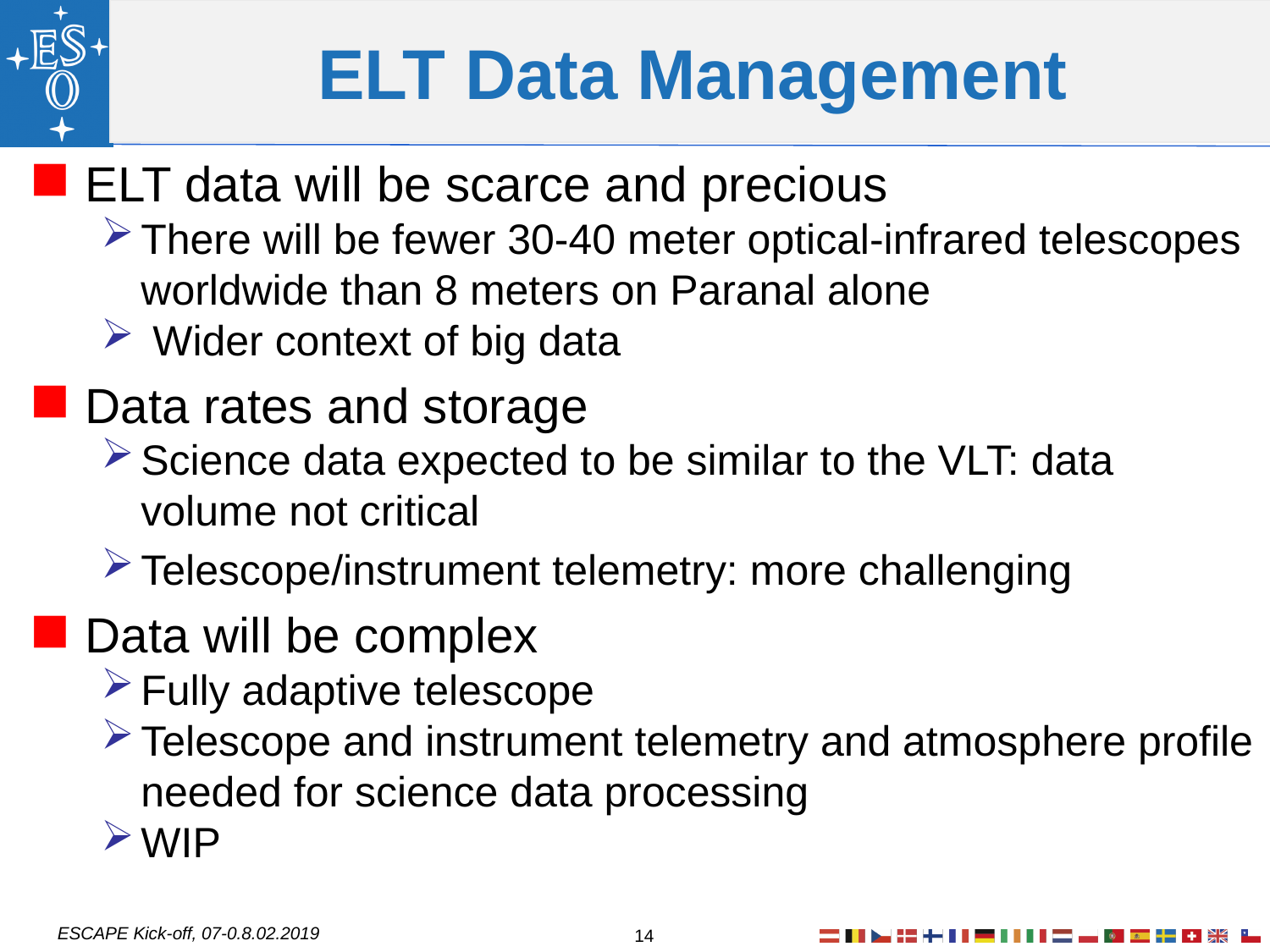

# ELT Data Management
ELT data will be scarce and precious
There will be fewer 30-40 meter optical-infrared telescopes worldwide than 8 meters on Paranal alone
 Wider context of big data
Data rates and storage
Science data expected to be similar to the VLT: data volume not critical
Telescope/instrument telemetry: more challenging
Data will be complex
Fully adaptive telescope
Telescope and instrument telemetry and atmosphere profile needed for science data processing
WIP
14